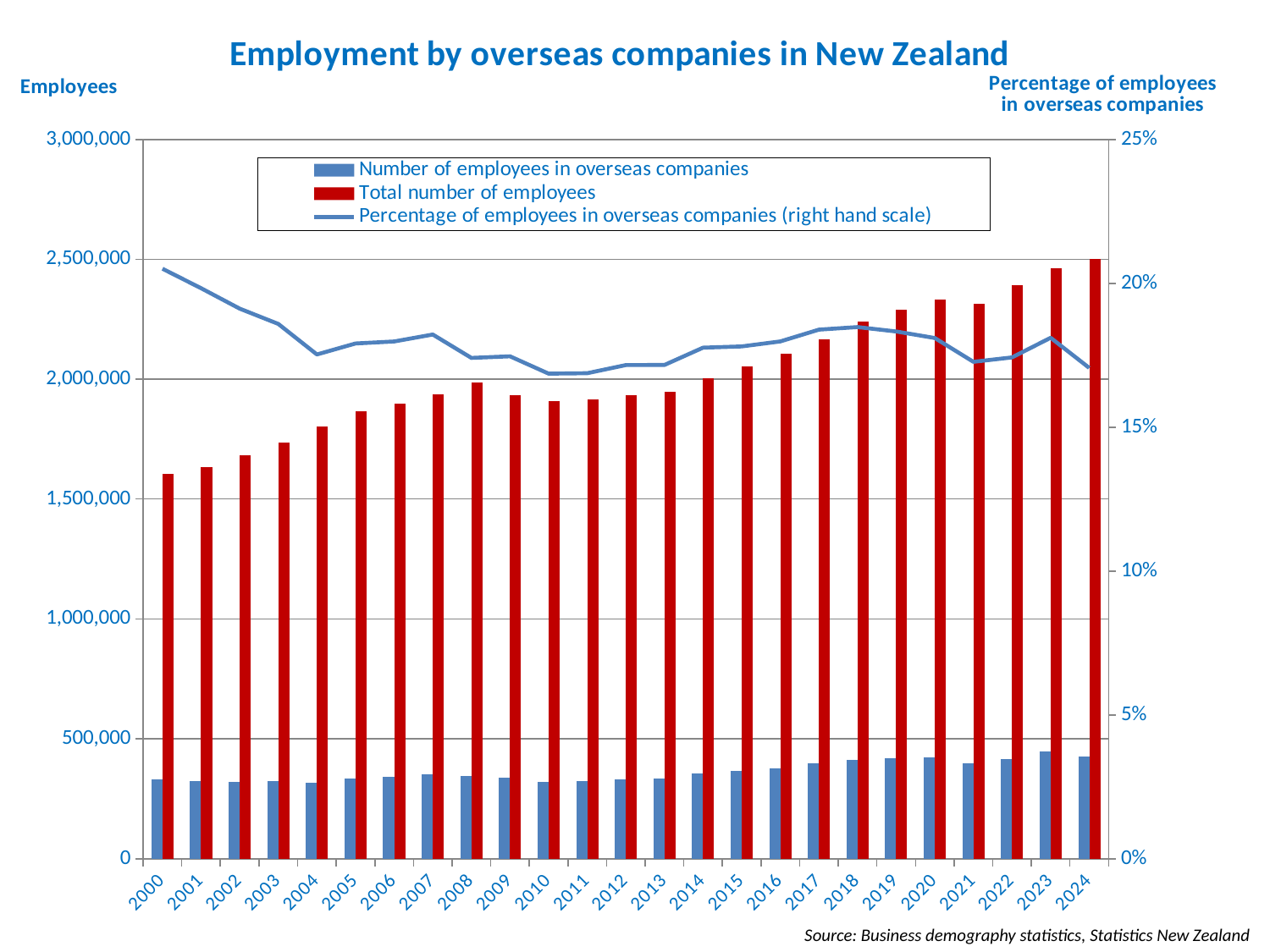

### Chart: Employment by overseas companies in New Zealand

| Category | Number of employees in overseas companies | Total number of employees | Percentage of employees in overseas companies (right hand scale) |
|---|---|---|---|
| 2000 | 329400.0 | 1606400.0 | 0.20505478087649404 |
| 2001 | 323700.0 | 1632400.0 | 0.19829698603283508 |
| 2002 | 321500.0 | 1681600.0 | 0.19118696479543293 |
| 2003 | 322400.0 | 1734500.0 | 0.1858748918996829 |
| 2004 | 316000.0 | 1803100.0 | 0.17525372968775996 |
| 2005 | 333900.0 | 1864600.0 | 0.1790732596803604 |
| 2006 | 341300.0 | 1898500.0 | 0.17977350539899922 |
| 2007 | 353000.0 | 1937600.0 | 0.18218414533443436 |
| 2008 | 345500.0 | 1984900.0 | 0.1740641845936823 |
| 2009 | 337900.0 | 1935000.0 | 0.174625322997416 |
| 2010 | 321700.0 | 1908100.0 | 0.16859703369844348 |
| 2011 | 323500.0 | 1917100.0 | 0.16874445777476396 |
| 2012 | 331900.0 | 1934400.0 | 0.17157775020678245 |
| 2013 | 334400.0 | 1948500.0 | 0.1716191942519887 |
| 2014 | 355800.0 | 2003200.0 | 0.17761581469648563 |
| 2015 | 365700.0 | 2053900.0 | 0.1780515117581187 |
| 2016 | 378600.0 | 2105700.0 | 0.17979769197891438 |
| 2017 | 398400.0 | 2166500.0 | 0.18389106854373413 |
| 2018 | 413700.0 | 2239000.0 | 0.18476998660116123 |
| 2019 | 419700.0 | 2290300.0 | 0.1832511024756582 |
| 2020 | 422100.0 | 2332400.0 | 0.18097238895558224 |
| 2021 | 399600.0 | 2313700.0 | 0.1727103773177162 |
| 2022 | 416700.0 | 2391600.0 | 0.174234821876568 |
| 2023 | 446000.0 | 2463300.0 | 0.18105793041854423 |
| 2024 | 426600.0 | 2500700.0 | 0.17059223417443115 |
Source: Business demography statistics, Statistics New Zealand